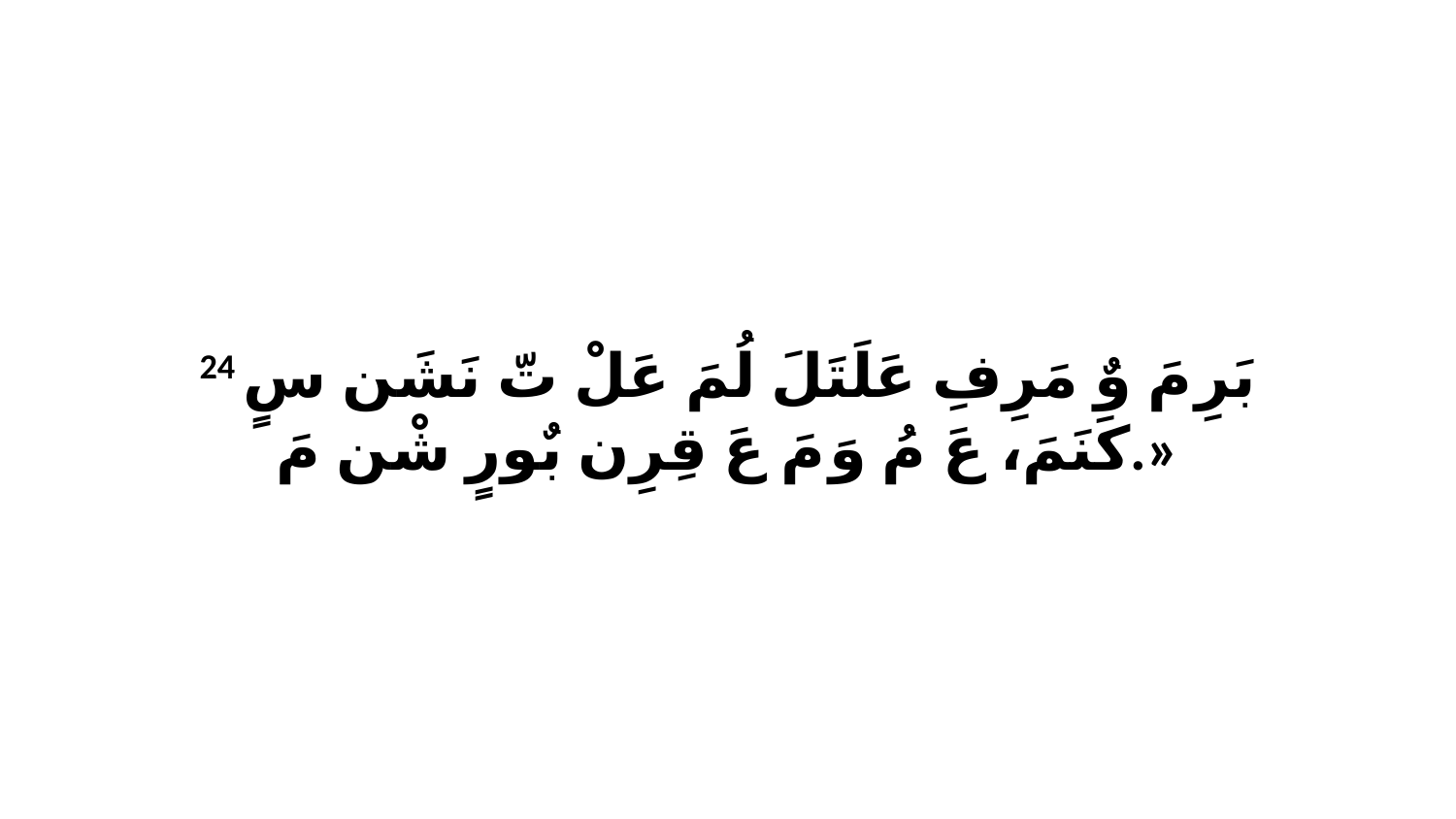

24 بَرِ مَ وٌ مَرِفِ عَلَتَلَ لُمَ عَلْ تّ نَشَن سٍ كَنَمَ، عَ مُ وَ مَ عَ قِرِن بٌورٍ شْن مَ.»